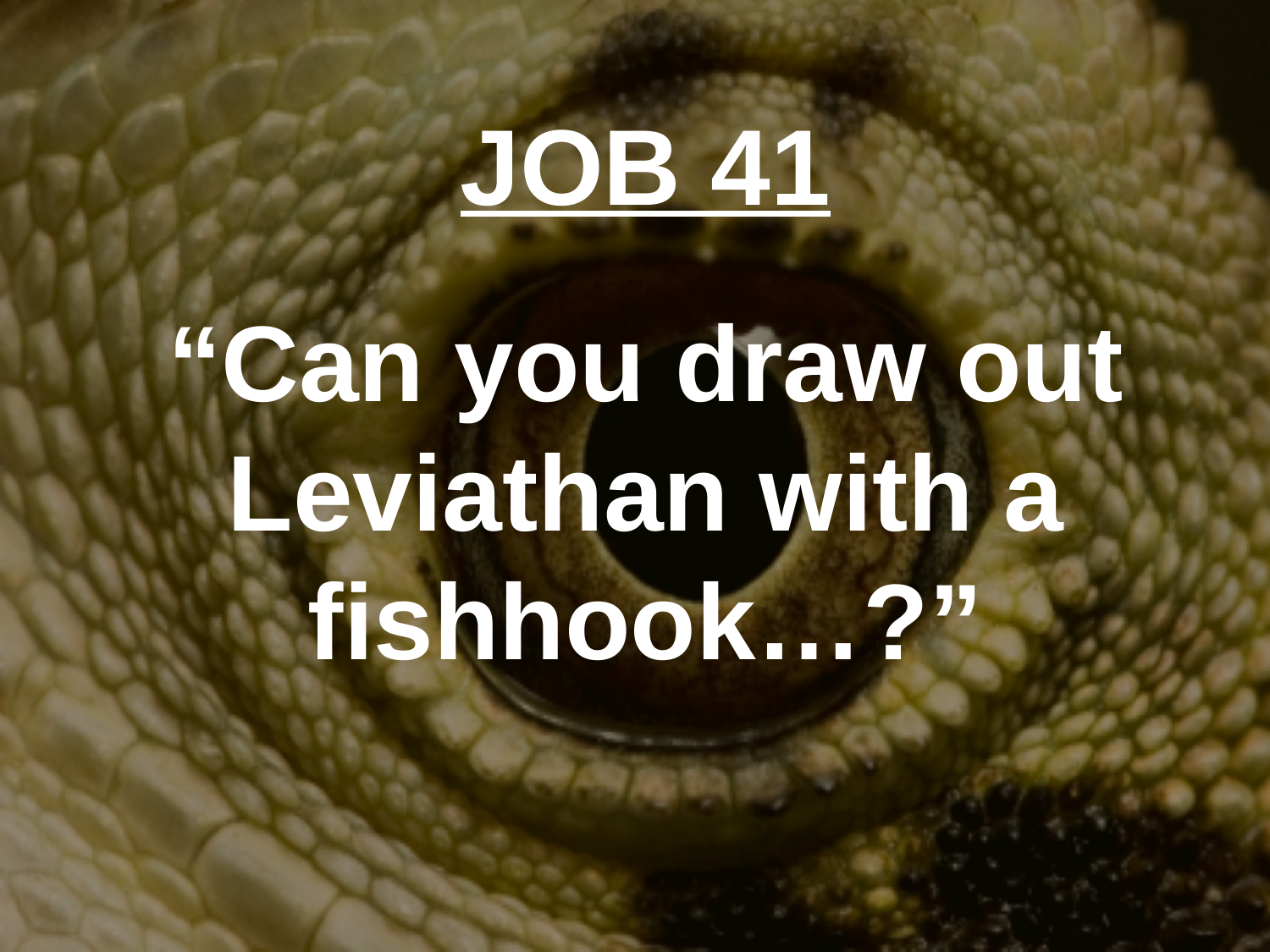

# JOB 41 “Can you draw out Leviathan with a fishhook…?”